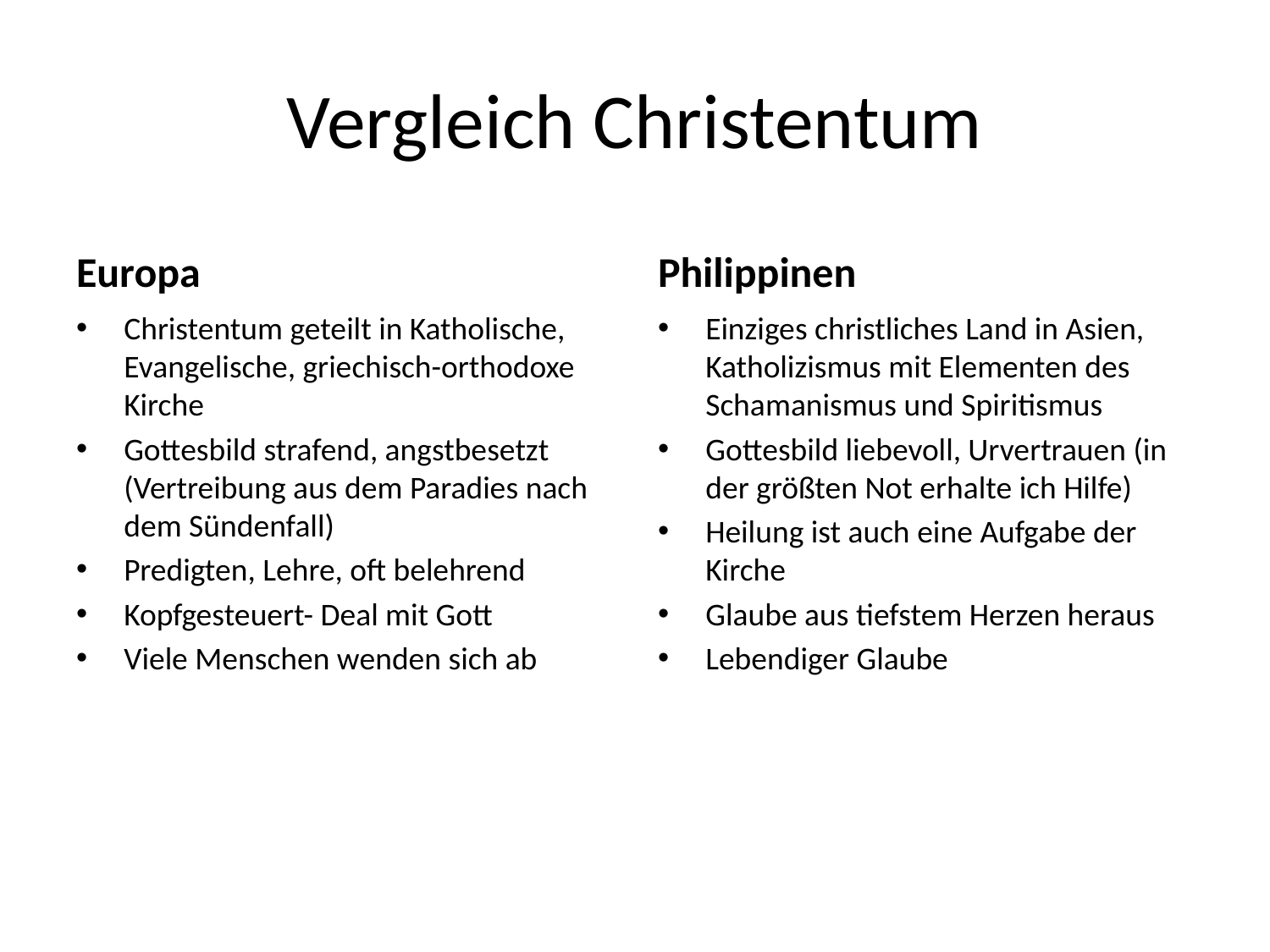

# Vergleich Christentum
Europa
Philippinen
Christentum geteilt in Katholische, Evangelische, griechisch-orthodoxe Kirche
Gottesbild strafend, angstbesetzt (Vertreibung aus dem Paradies nach dem Sündenfall)
Predigten, Lehre, oft belehrend
Kopfgesteuert- Deal mit Gott
Viele Menschen wenden sich ab

Einziges christliches Land in Asien, Katholizismus mit Elementen des Schamanismus und Spiritismus
Gottesbild liebevoll, Urvertrauen (in der größten Not erhalte ich Hilfe)
Heilung ist auch eine Aufgabe der Kirche
Glaube aus tiefstem Herzen heraus
Lebendiger Glaube